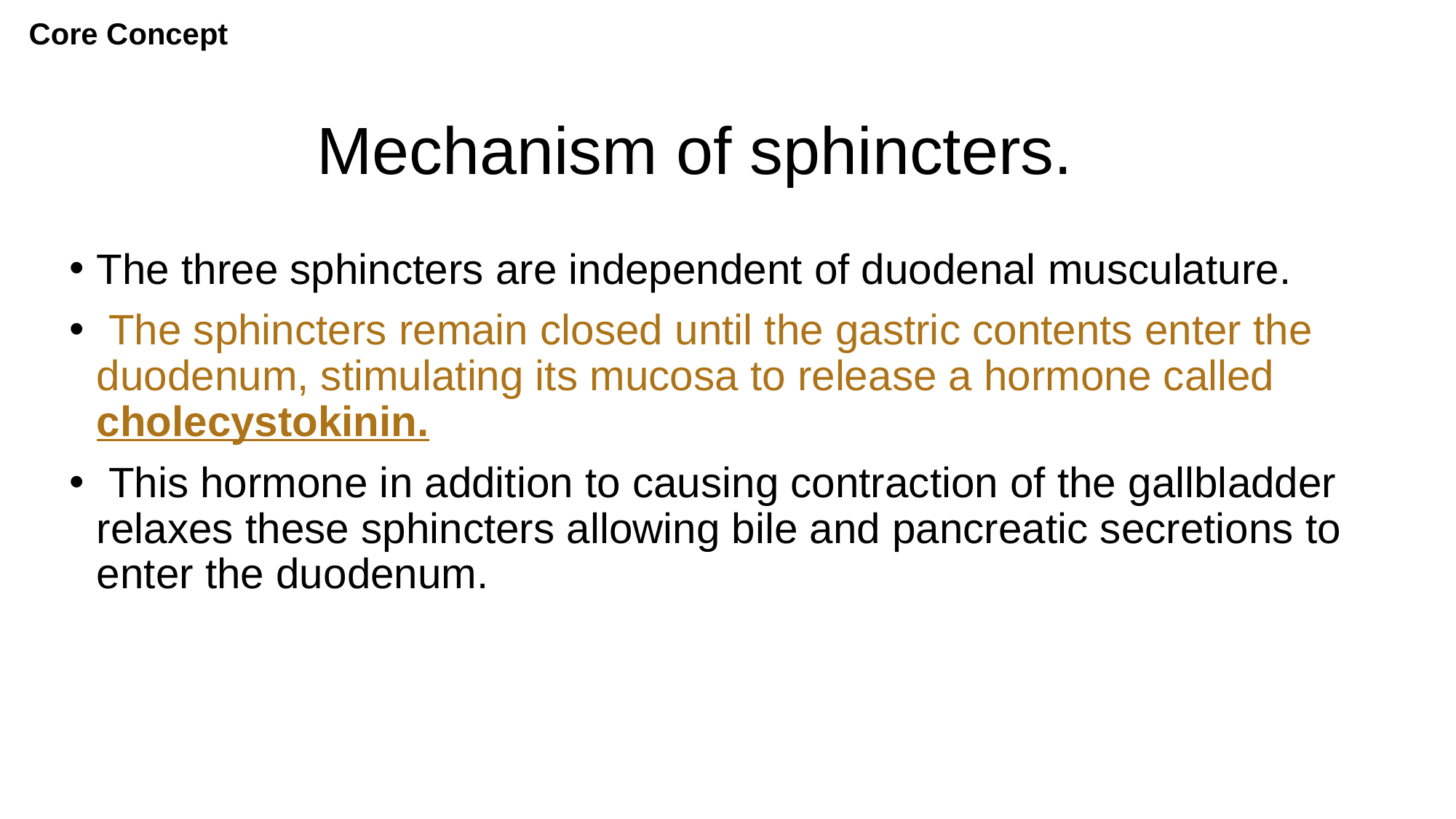

Core Concept
# Mechanism of sphincters.
The three sphincters are independent of duodenal musculature.
 The sphincters remain closed until the gastric contents enter the duodenum, stimulating its mucosa to release a hormone called cholecystokinin.
 This hormone in addition to causing contraction of the gallbladder relaxes these sphincters allowing bile and pancreatic secretions to enter the duodenum.